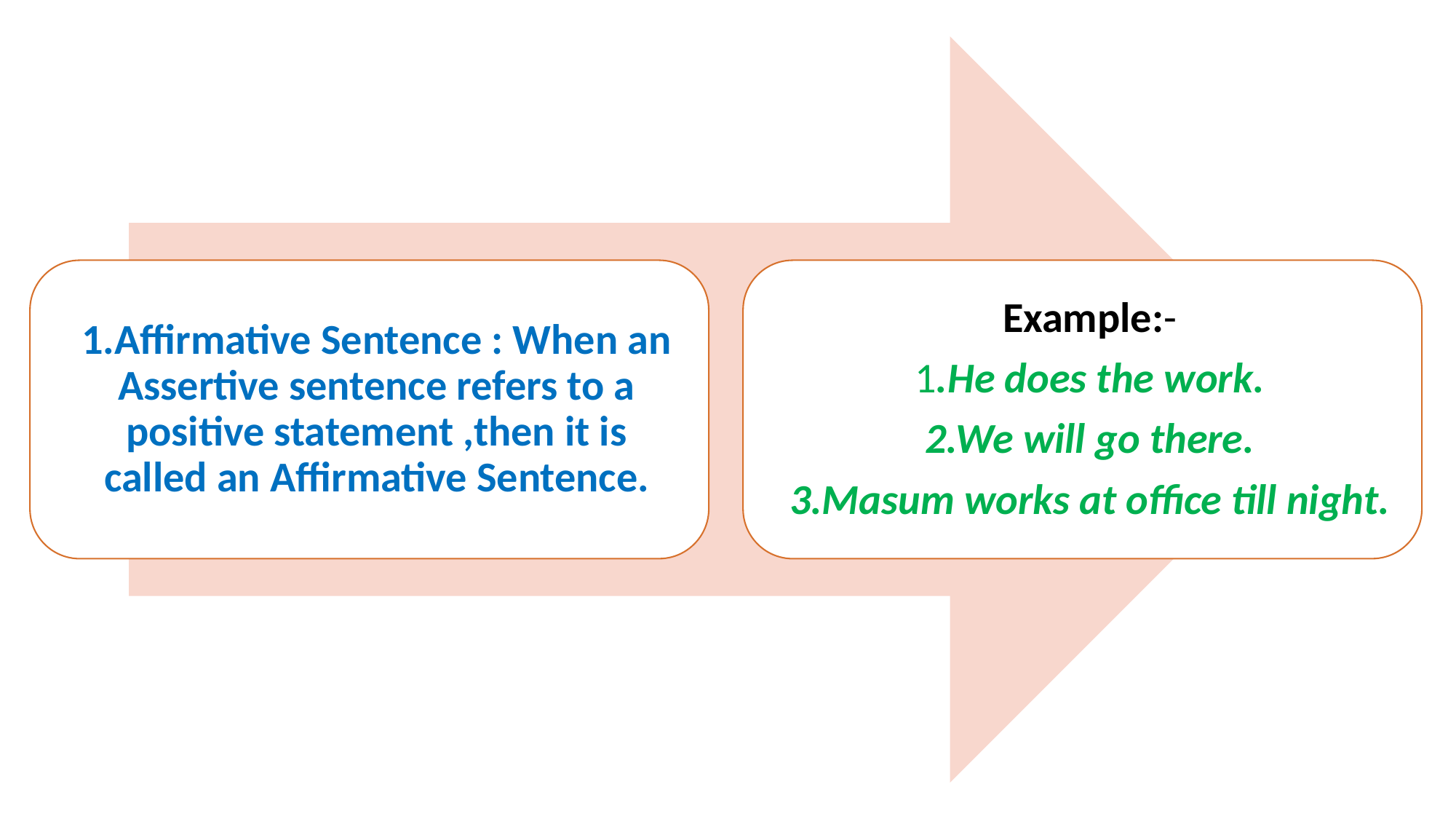

1.Affirmative Sentence : When an Assertive sentence refers to a positive statement ,then it is called an Affirmative Sentence.
Example:-
1.He does the work.
2.We will go there.
3.Masum works at office till night.